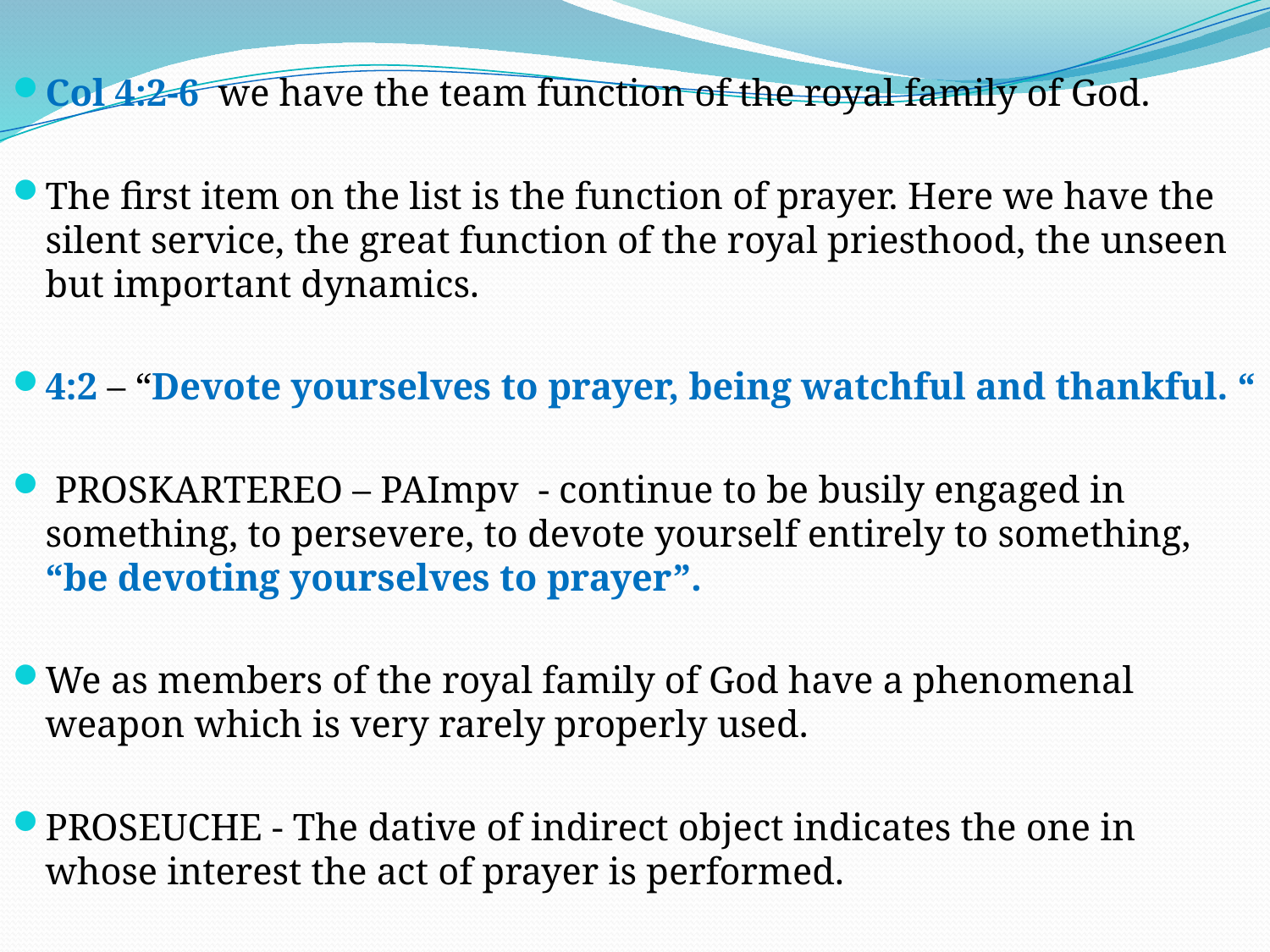

Col 4:2-6  we have the team function of the royal family of God.

The first item on the list is the function of prayer. Here we have the silent service, the great function of the royal priesthood, the unseen but important dynamics.

4:2 – “Devote yourselves to prayer, being watchful and thankful. “

 PROSKARTEREO – PAImpv  - continue to be busily engaged in something, to persevere, to devote yourself entirely to something, “be devoting yourselves to prayer”.

We as members of the royal family of God have a phenomenal weapon which is very rarely properly used.

PROSEUCHE - The dative of indirect object indicates the one in whose interest the act of prayer is performed.